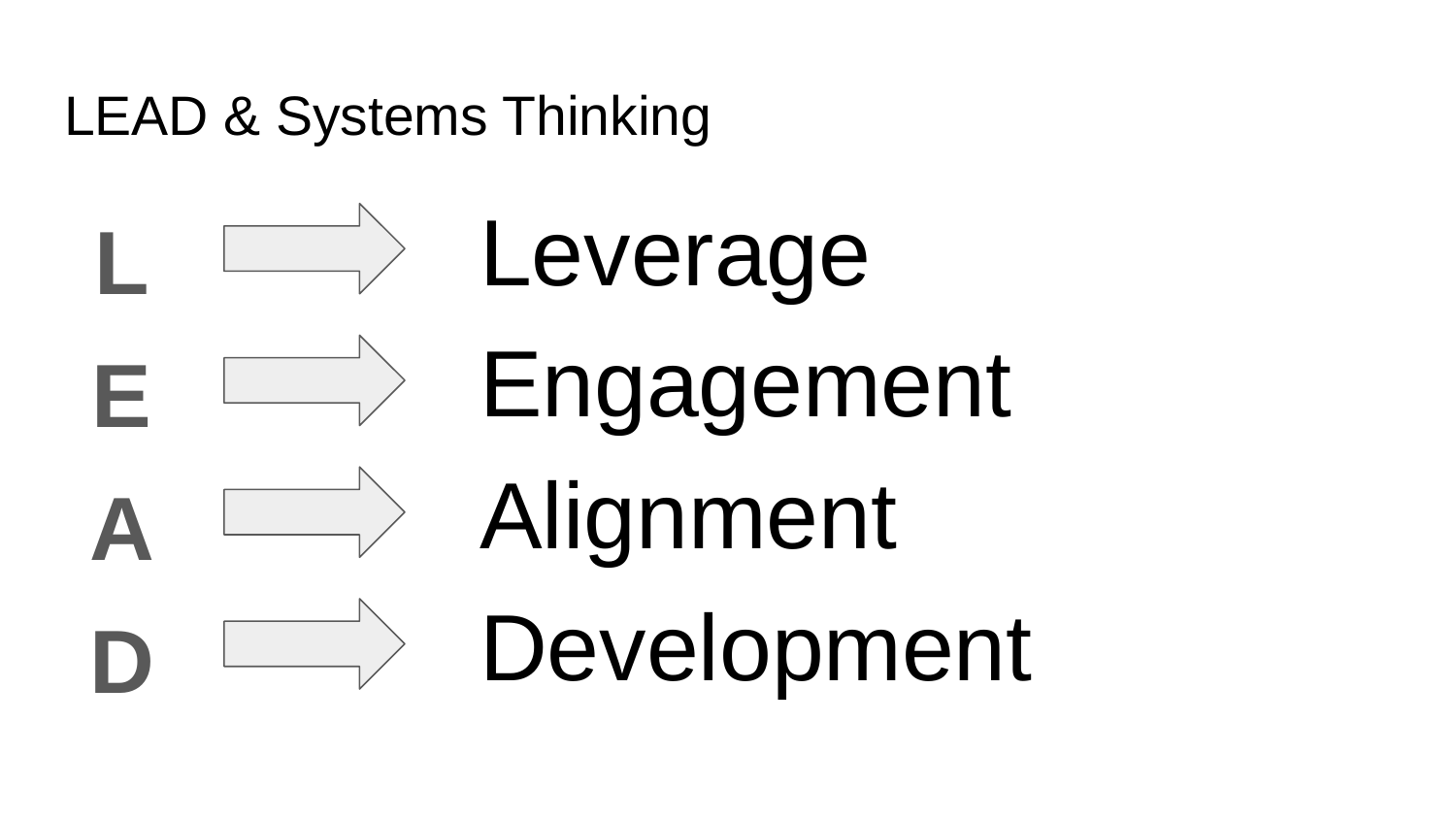

# LEAD & Systems Thinking
Leverage
L
E
A
D

Engagement

Alignment

Development